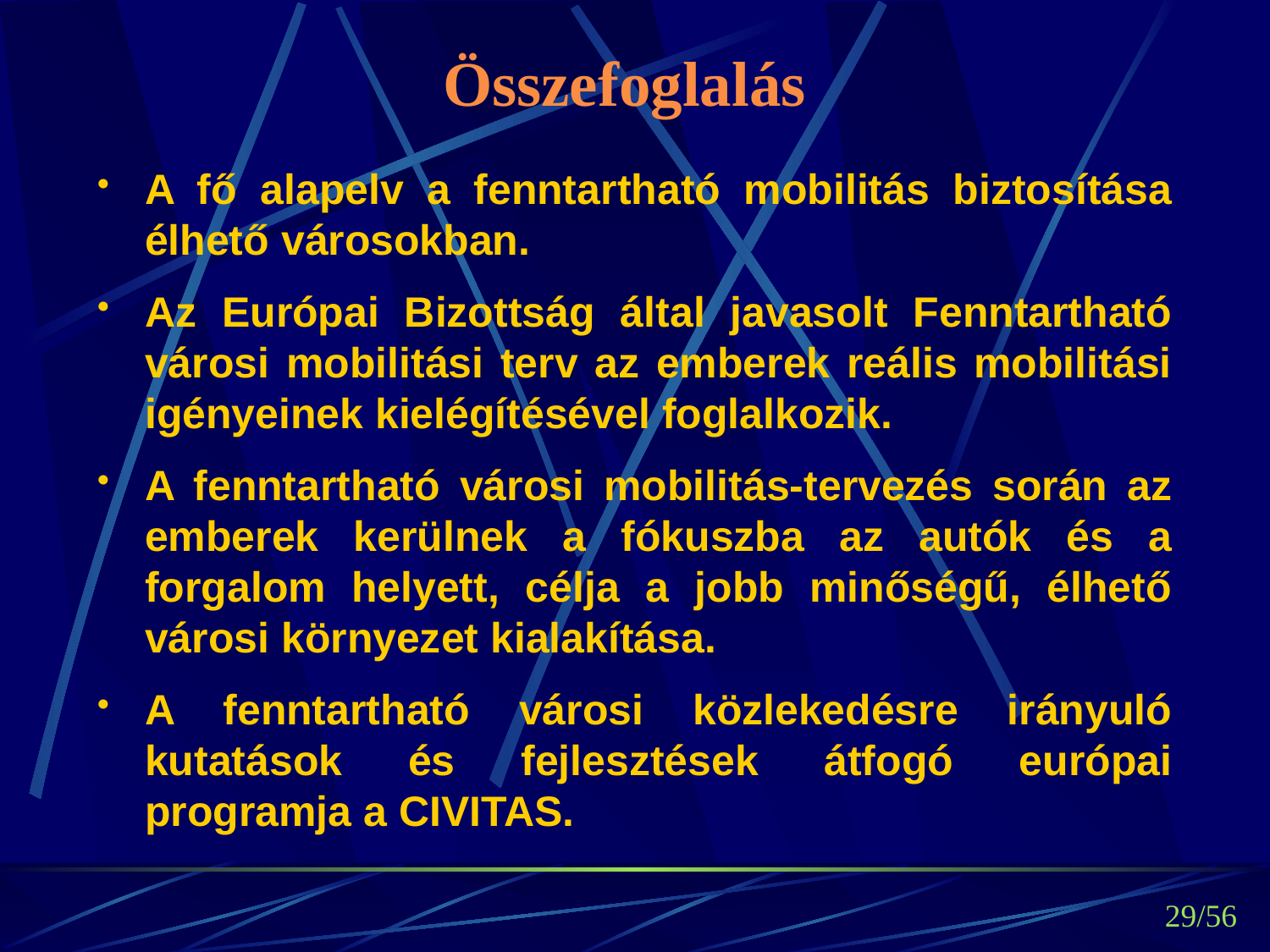

Összefoglalás
A fő alapelv a fenntartható mobilitás biztosítása élhető városokban.
Az Európai Bizottság által javasolt Fenntartható városi mobilitási terv az emberek reális mobilitási igényeinek kielégítésével foglalkozik.
A fenntartható városi mobilitás-tervezés során az emberek kerülnek a fókuszba az autók és a forgalom helyett, célja a jobb minőségű, élhető városi környezet kialakítása.
A fenntartható városi közlekedésre irányuló kutatások és fejlesztések átfogó európai programja a CIVITAS.
29/56